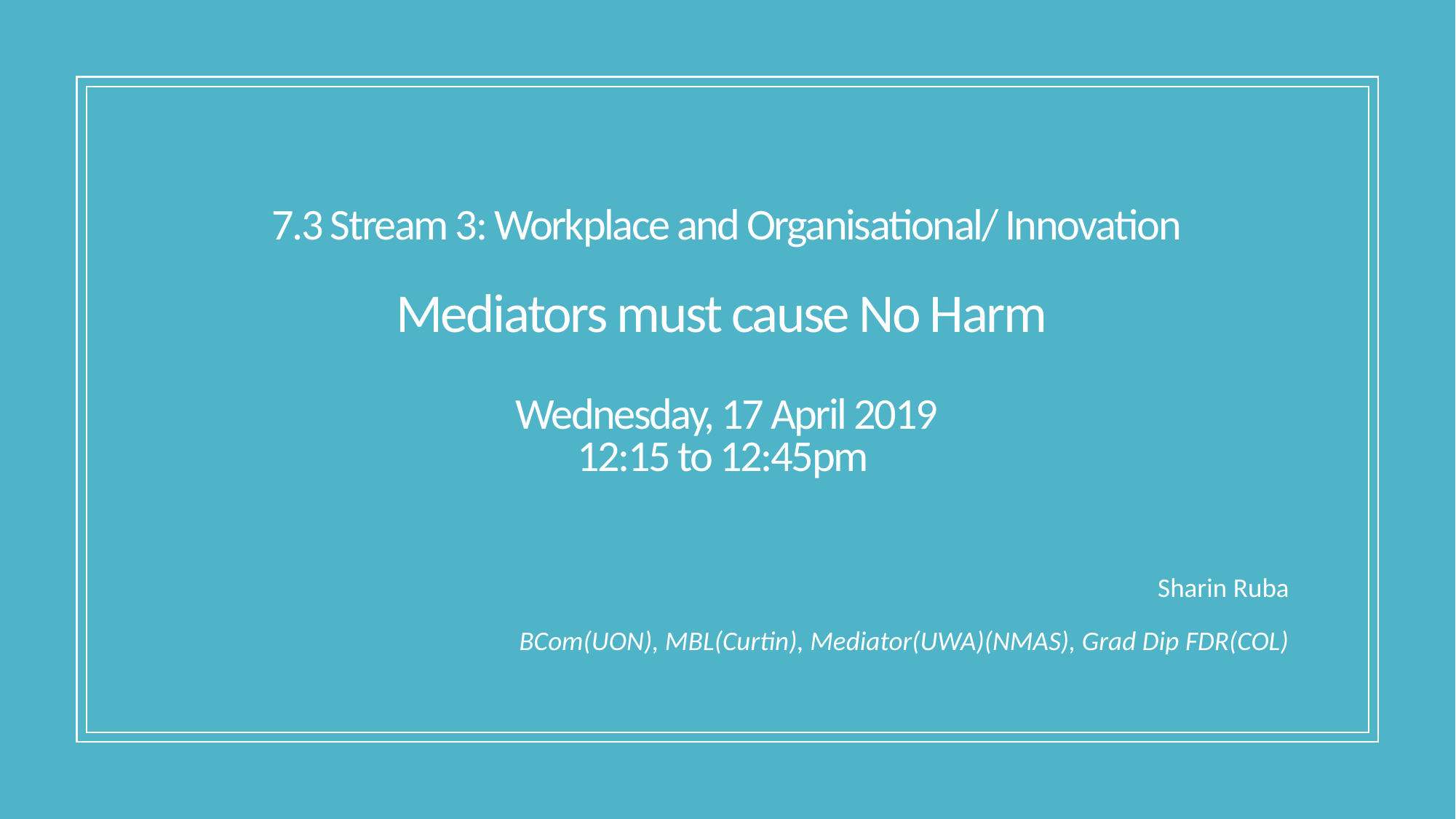

# 7.3 Stream 3: Workplace and Organisational/ Innovation Mediators must cause No Harm Wednesday, 17 April 2019 12:15 to 12:45pm

Sharin Ruba
BCom(UON), MBL(Curtin), Mediator(UWA)(NMAS), Grad Dip FDR(COL)